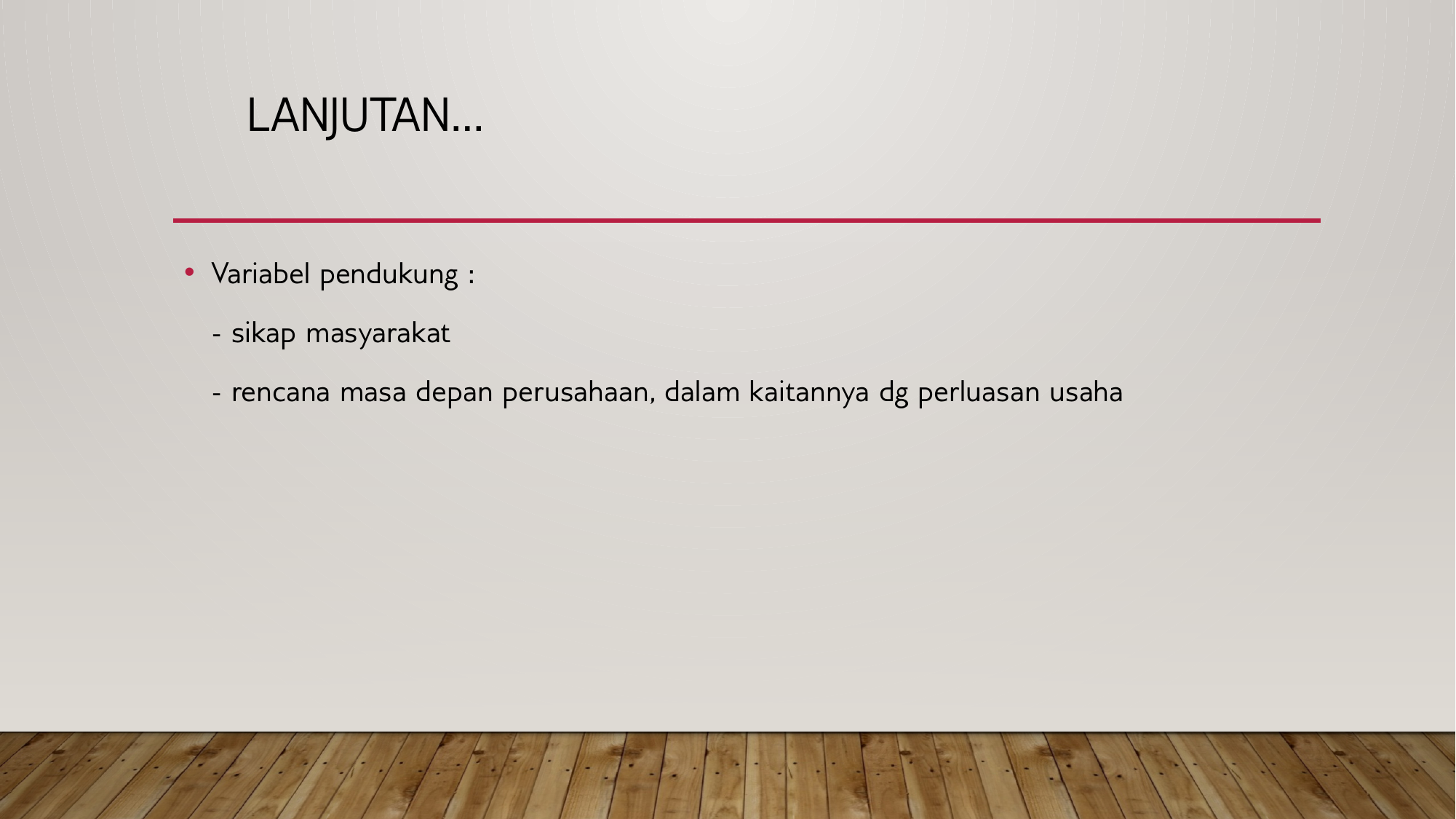

# Lanjutan…
Variabel pendukung :
	- sikap masyarakat
	- rencana masa depan perusahaan, dalam kaitannya dg perluasan usaha